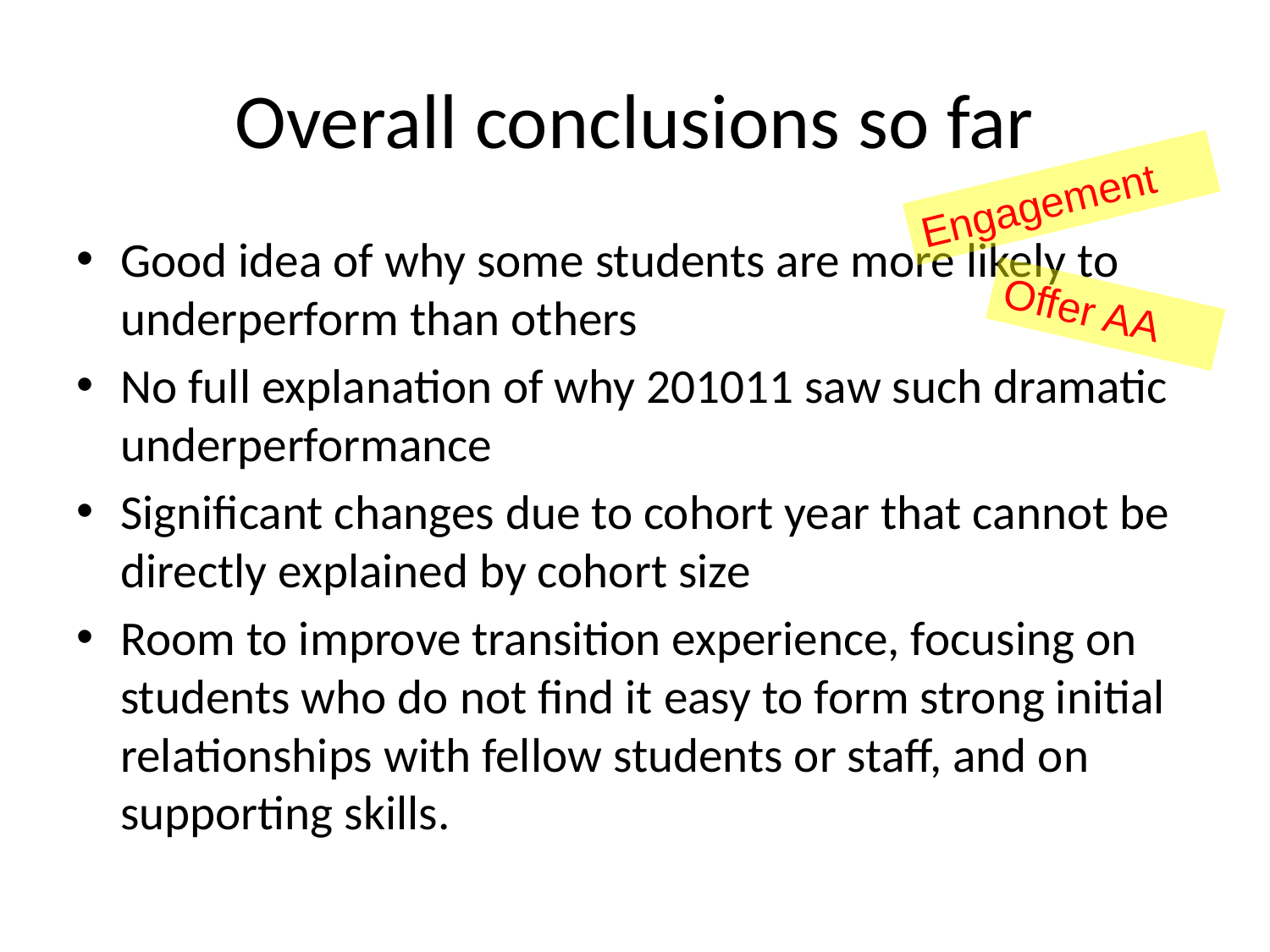

# Overall conclusions so far
Engagement
Offer AA
Good idea of why some students are more likely to underperform than others
No full explanation of why 201011 saw such dramatic underperformance
Significant changes due to cohort year that cannot be directly explained by cohort size
Room to improve transition experience, focusing on students who do not find it easy to form strong initial relationships with fellow students or staff, and on supporting skills.